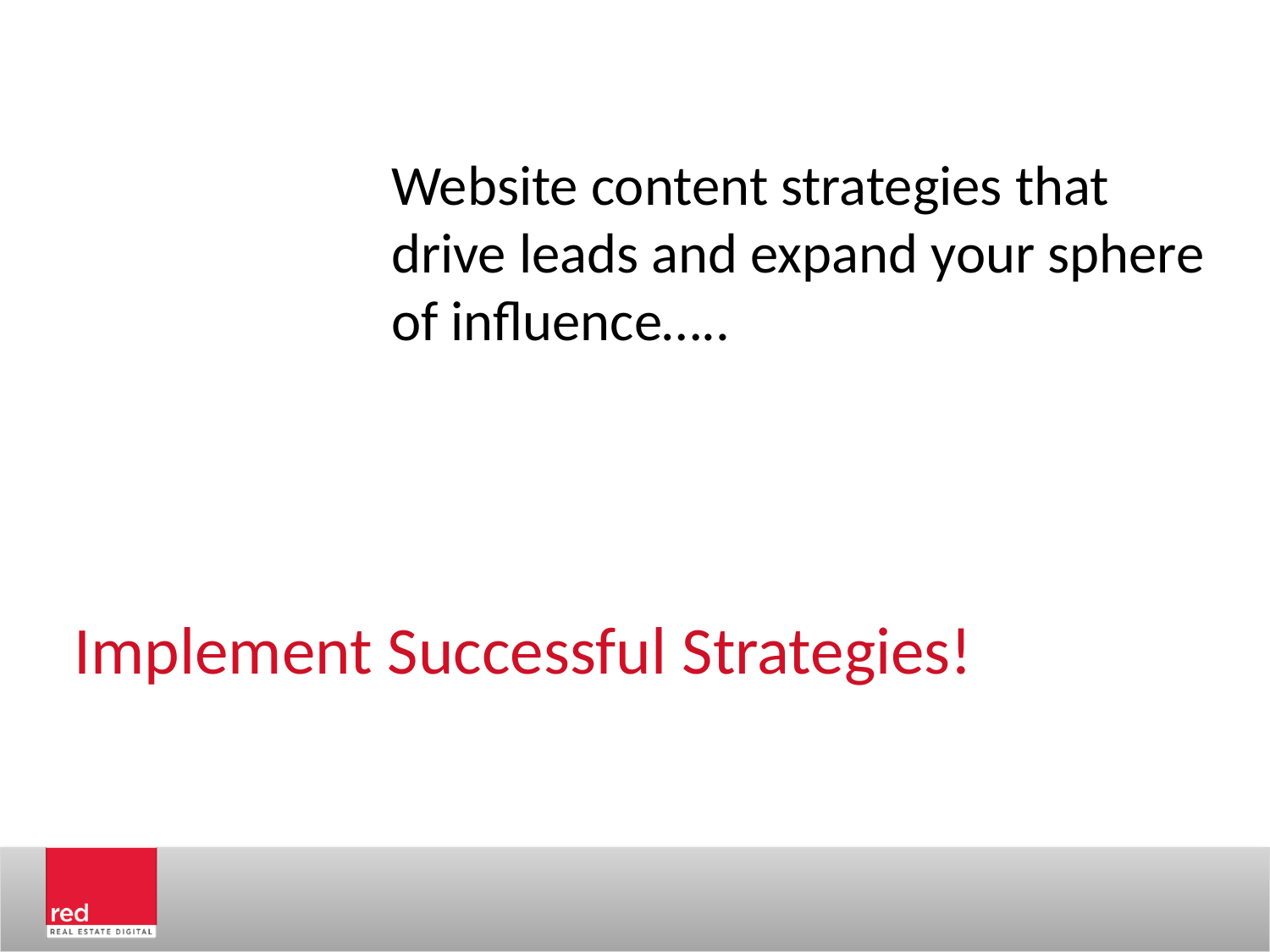

Website content strategies that drive leads and expand your sphere of influence…..
Implement Successful Strategies!